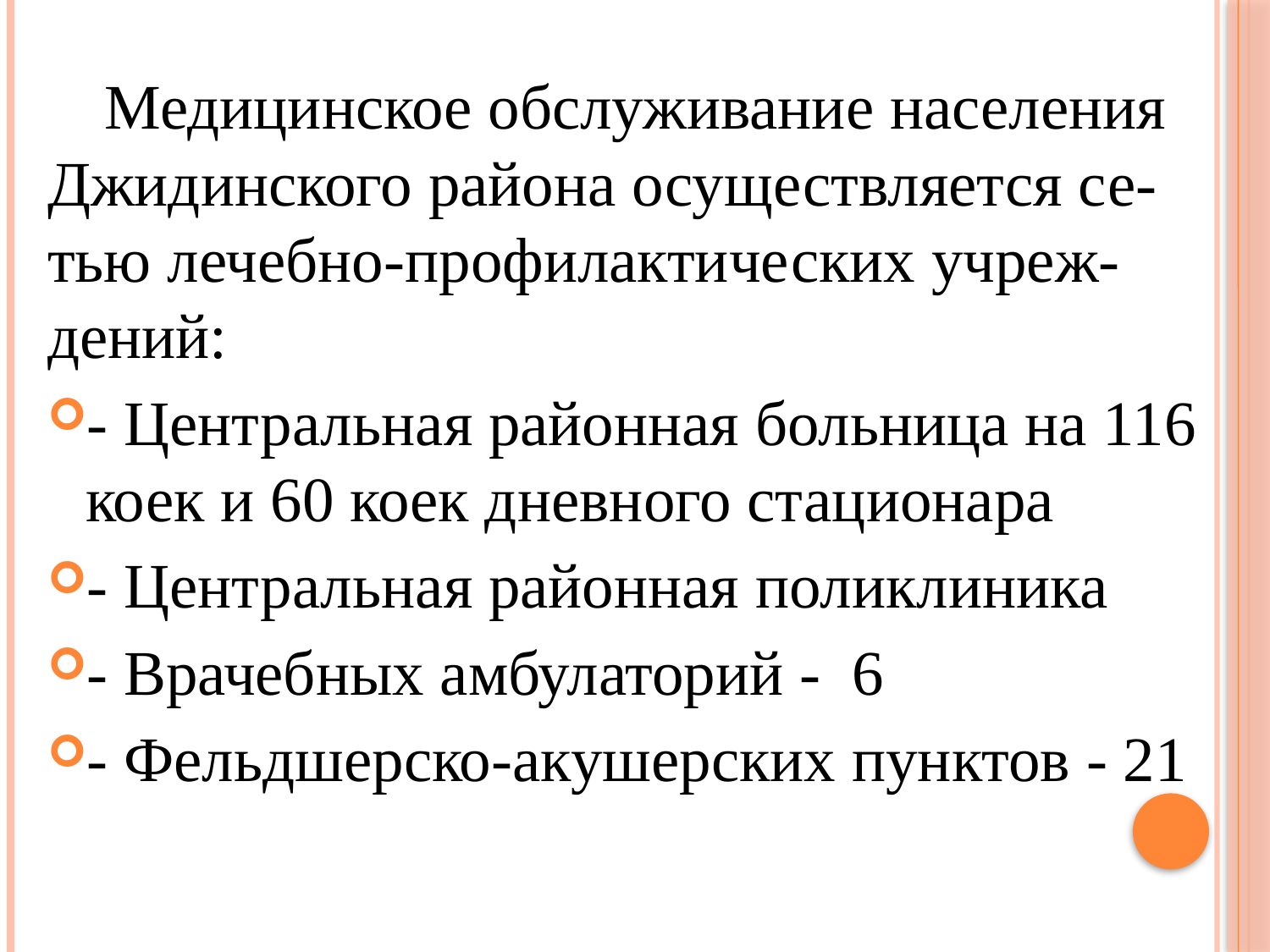

Медицинское обслуживание населения Джидинского района осуществляется се-тью лечебно-профилактических учреж-дений:
- Центральная районная больница на 116 коек и 60 коек дневного стационара
- Центральная районная поликлиника
- Врачебных амбулаторий -  6
- Фельдшерско-акушерских пунктов - 21